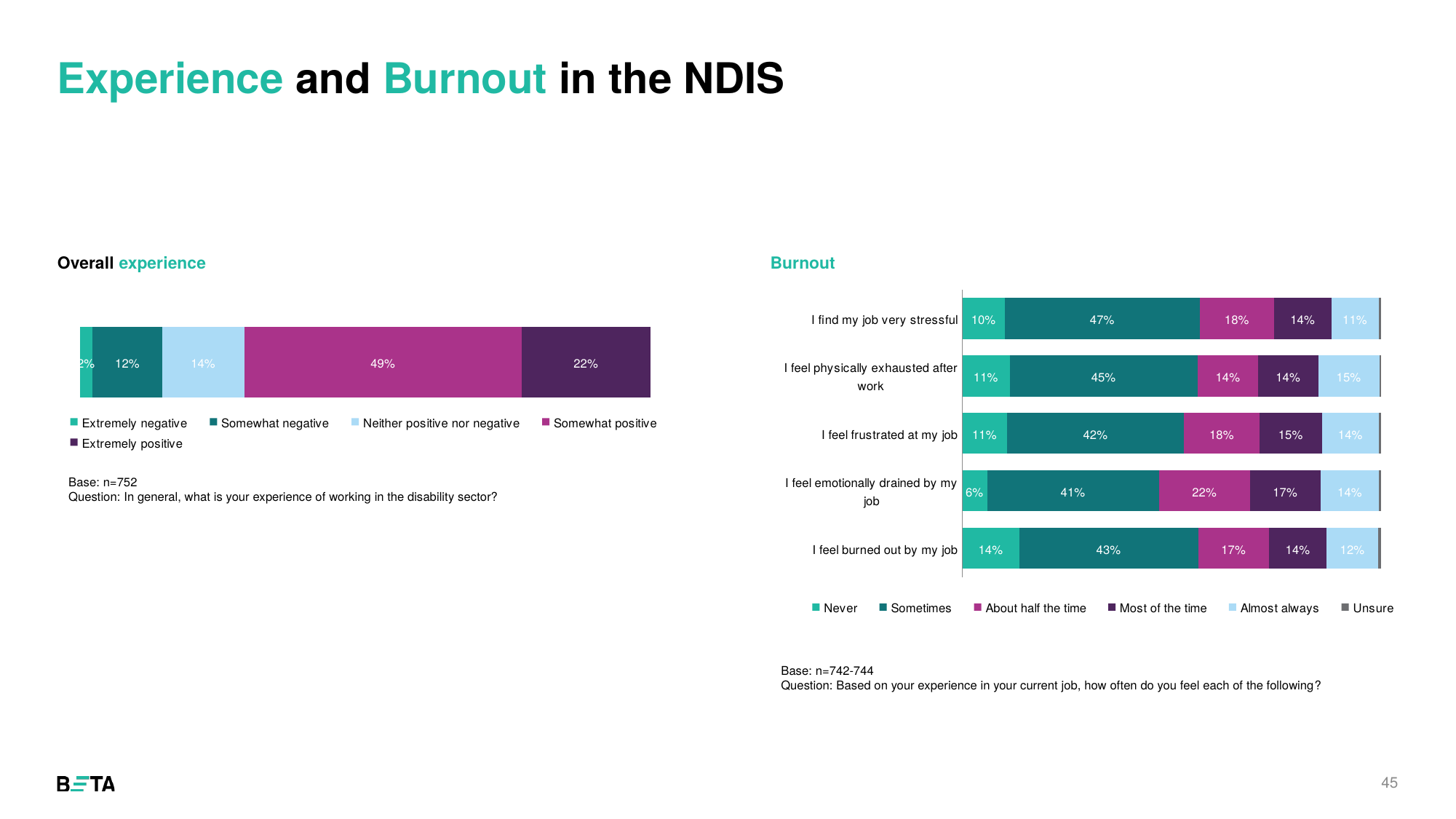

# Experience and Burnout in the NDIS
Overall experience
Burnout

### Chart

| Category | Never | Sometimes | About half the time | Most of the time | Almost always | Unsure |
|---|---|---|---|---|---|---|
| I feel burned out by my job | 0.13593539703903096 | 0.42799461641991926 | 0.1695827725437416 | 0.13728129205921938 | 0.12382234185733512 | 0.005383580080753701 |
| I feel emotionally drained by my job | 0.05929919137466307 | 0.4110512129380054 | 0.2169811320754717 | 0.16981132075471697 | 0.13881401617250674 | 0.004043126684636119 |
| I feel frustrated at my job | 0.1063257065948856 | 0.423956931359354 | 0.180349932705249 | 0.14939434724091522 | 0.13593539703903096 | 0.004037685060565276 |
| I feel physically exhausted after work | 0.11290322580645161 | 0.45026881720430106 | 0.14381720430107528 | 0.14381720430107528 | 0.14650537634408603 | 0.002688172043010753 |
| I find my job very stressful | 0.10215053763440861 | 0.4650537634408602 | 0.17876344086021506 | 0.135752688172043 | 0.11424731182795698 | 0.004032258064516129 |

### Chart

| Category | Extremely negative | Somewhat negative | Neither positive nor negative | Somewhat positive | Extremely positive |
|---|---|---|---|---|---|
Base: n=752
Question: In general, what is your experience of working in the disability sector?
Base: n=742-744
Question: Based on your experience in your current job, how often do you feel each of the following?
45